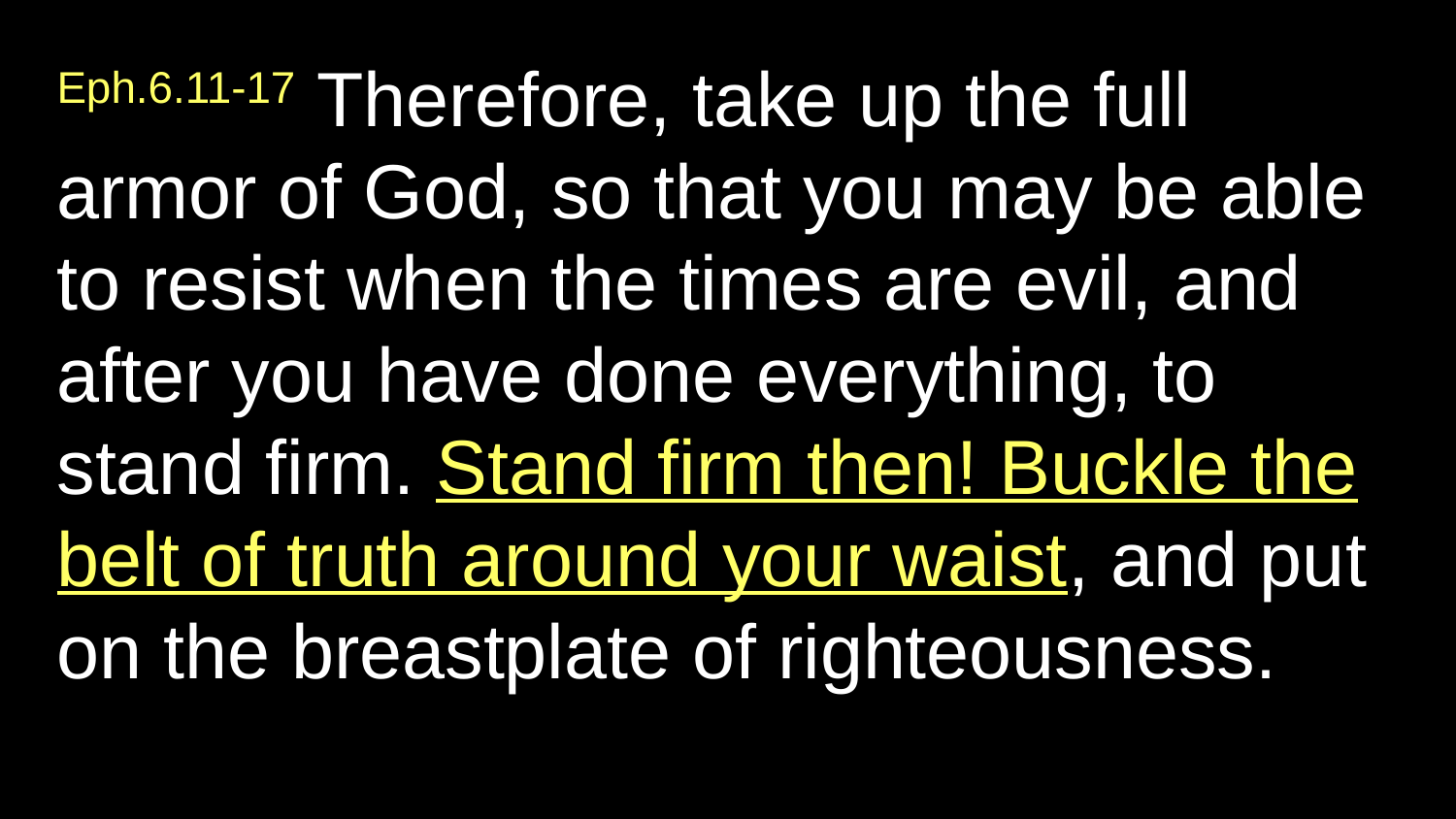

Eph.6.11-17 Therefore, take up the full armor of God, so that you may be able to resist when the times are evil, and after you have done everything, to stand firm. Stand firm then! Buckle the belt of truth around your waist, and put on the breastplate of righteousness.